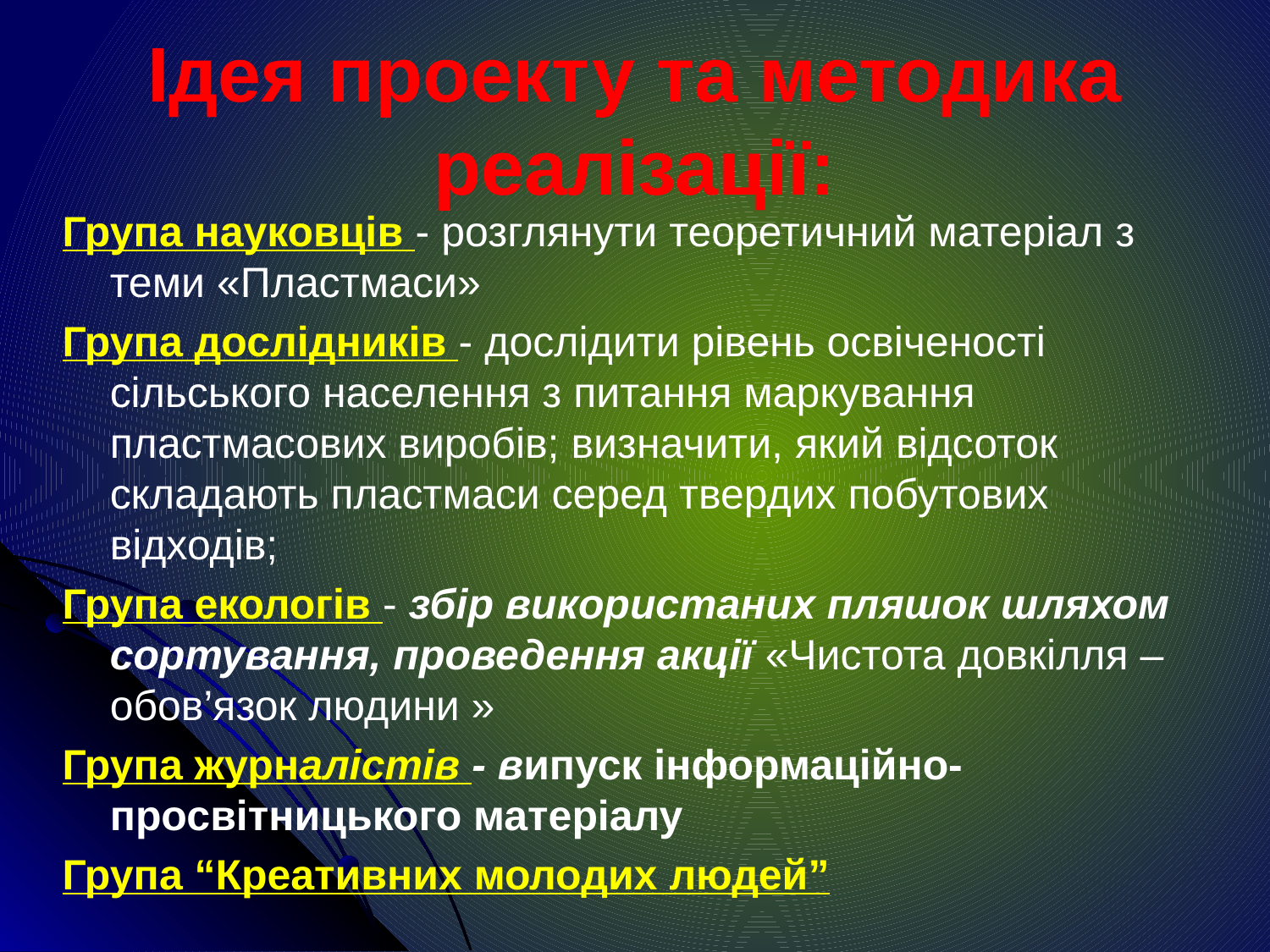

# Ідея проекту та методика реалізації:
Група науковців - розглянути теоретичний матеріал з теми «Пластмаси»
Група дослідників - дослідити рівень освіченості сільського населення з питання маркування пластмасових виробів; визначити, який відсоток складають пластмаси серед твердих побутових відходів;
Група екологів - збір використаних пляшок шляхом сортування, проведення акції «Чистота довкілля – обов’язок людини »
Група журналістів - випуск інформаційно-просвітницького матеріалу
Група “Креативних молодих людей”